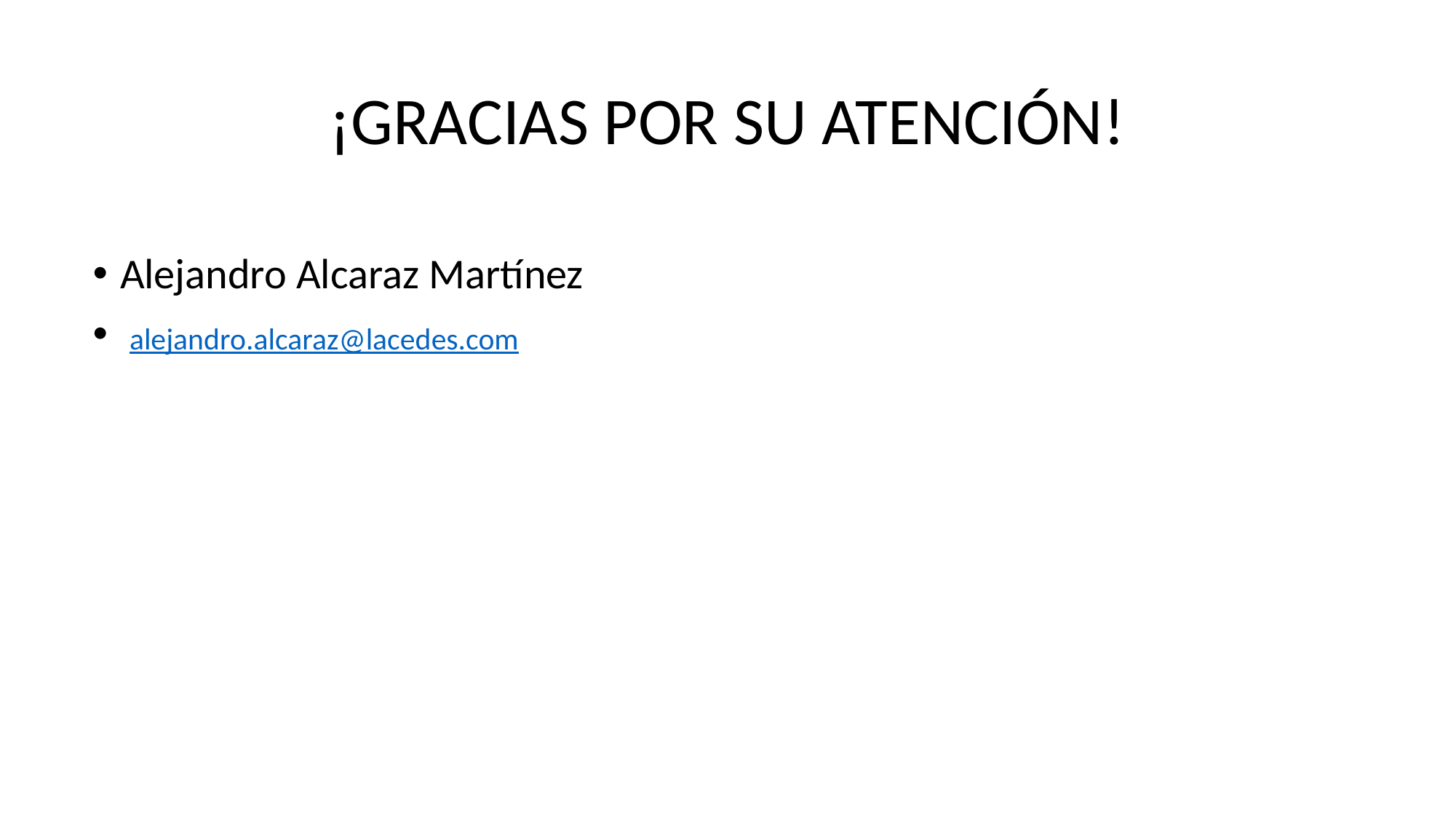

# ¡GRACIAS POR SU ATENCIÓN!
Alejandro Alcaraz Martínez
 alejandro.alcaraz@lacedes.com